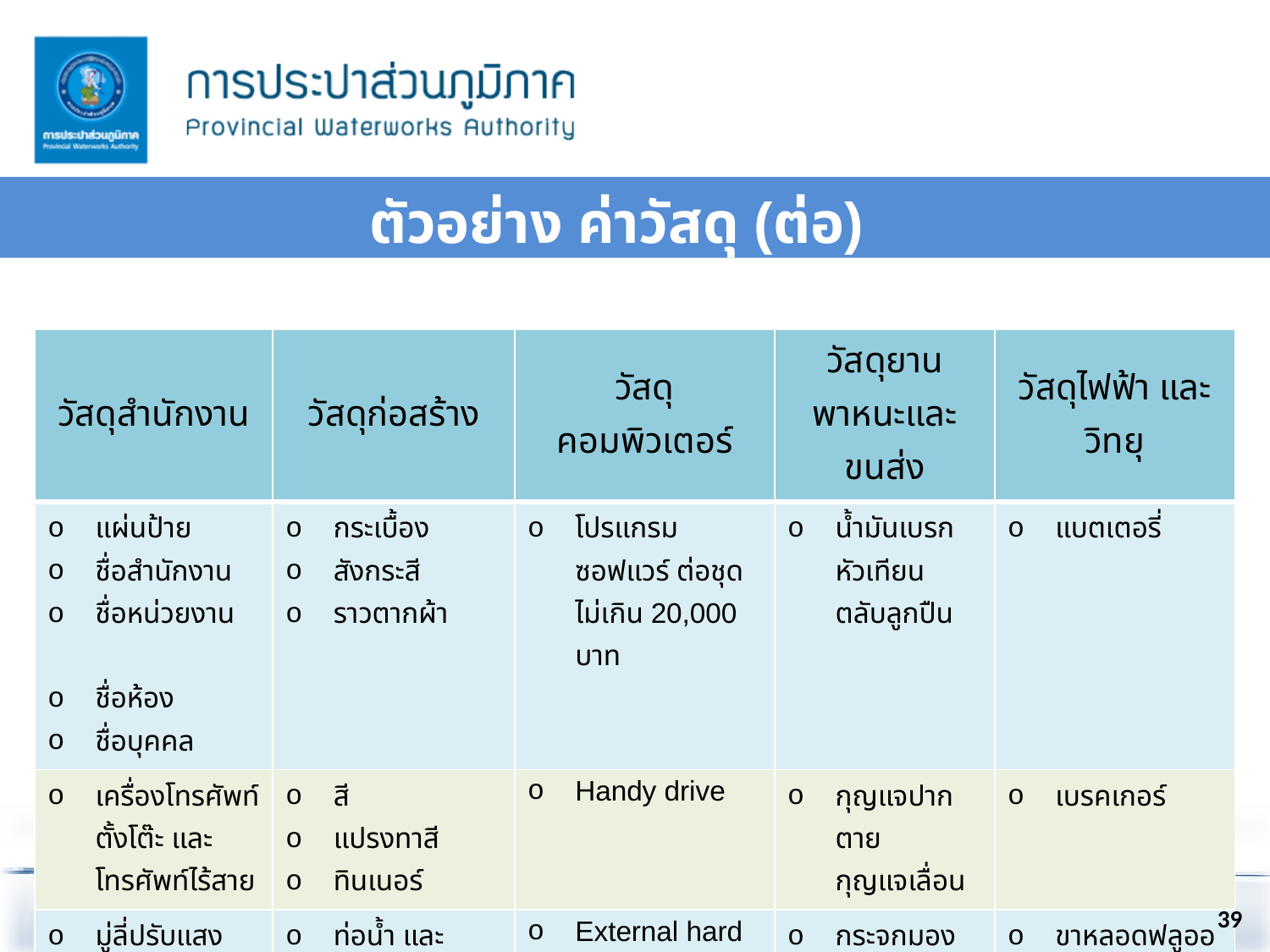

# ตัวอย่าง ค่าวัสดุ (ต่อ)

| วัสดุสำนักงาน | วัสดุก่อสร้าง | วัสดุคอมพิวเตอร์ | วัสดุยานพาหนะและขนส่ง | วัสดุไฟฟ้า และวิทยุ |
| --- | --- | --- | --- | --- |
| แผ่นป้าย ชื่อสำนักงาน ชื่อหน่วยงาน ชื่อห้อง ชื่อบุคคล | กระเบื้อง สังกระสี ราวตากผ้า | โปรแกรม ซอฟแวร์ ต่อชุด ไม่เกิน 20,000 บาท | น้ำมันเบรก หัวเทียน ตลับลูกปืน | แบตเตอรี่ |
| เครื่องโทรศัพท์ตั้งโต๊ะ และโทรศัพท์ไร้สาย | สี แปรงทาสี ทินเนอร์ | Handy drive | กุญแจปากตาย กุญแจเลื่อน | เบรคเกอร์ |
| มู่ลี่ปรับแสง | ท่อน้ำ และอุปกรณ์ประปา | External hard | กระจกมองข้าง | ขาหลอดฟลูออเรสเซนซ์ |
39